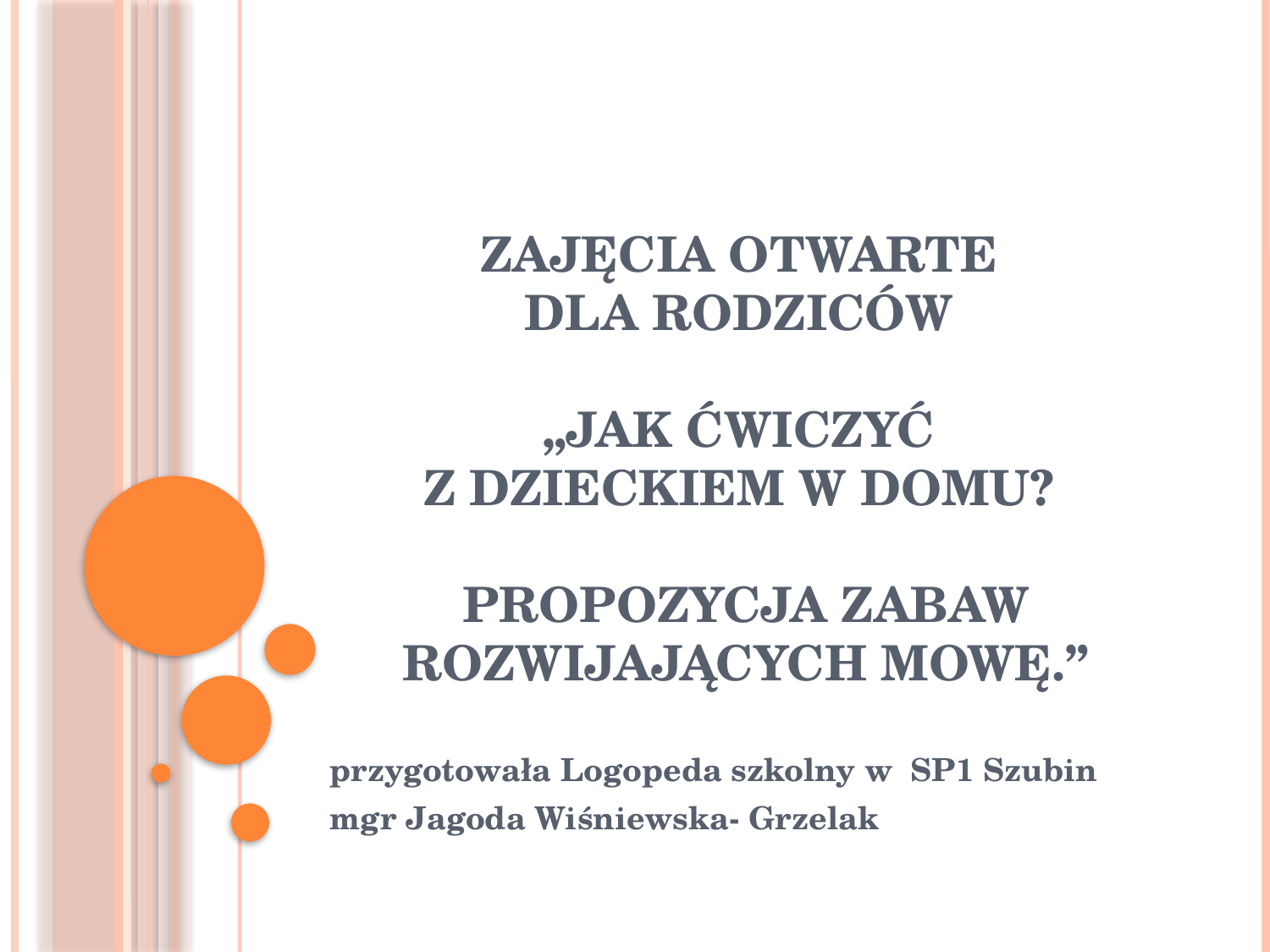

# Zajęcia Otwarte dla rodziców „jak Ćwiczyć z dzieckiem w domu? Propozycja zabaw rozwijających mowę.”

przygotowała Logopeda szkolny w  SP1 Szubin
mgr Jagoda Wiśniewska- Grzelak